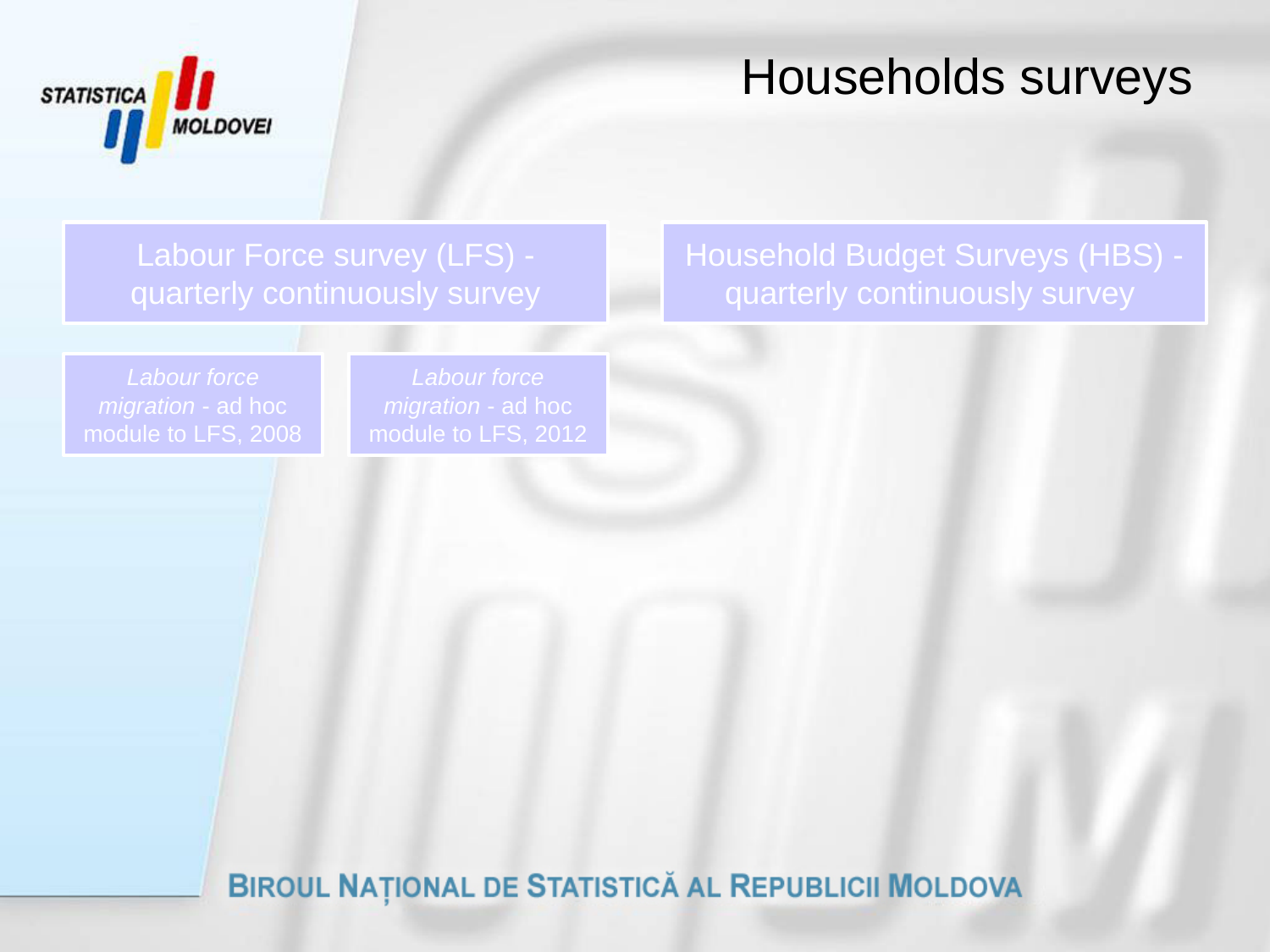

# Households surveys
Labour Force survey (LFS) - quarterly continuously survey
Household Budget Surveys (HBS) - quarterly continuously survey
Labour force migration - ad hoc module to LFS, 2008
Labour force migration - ad hoc module to LFS, 2012